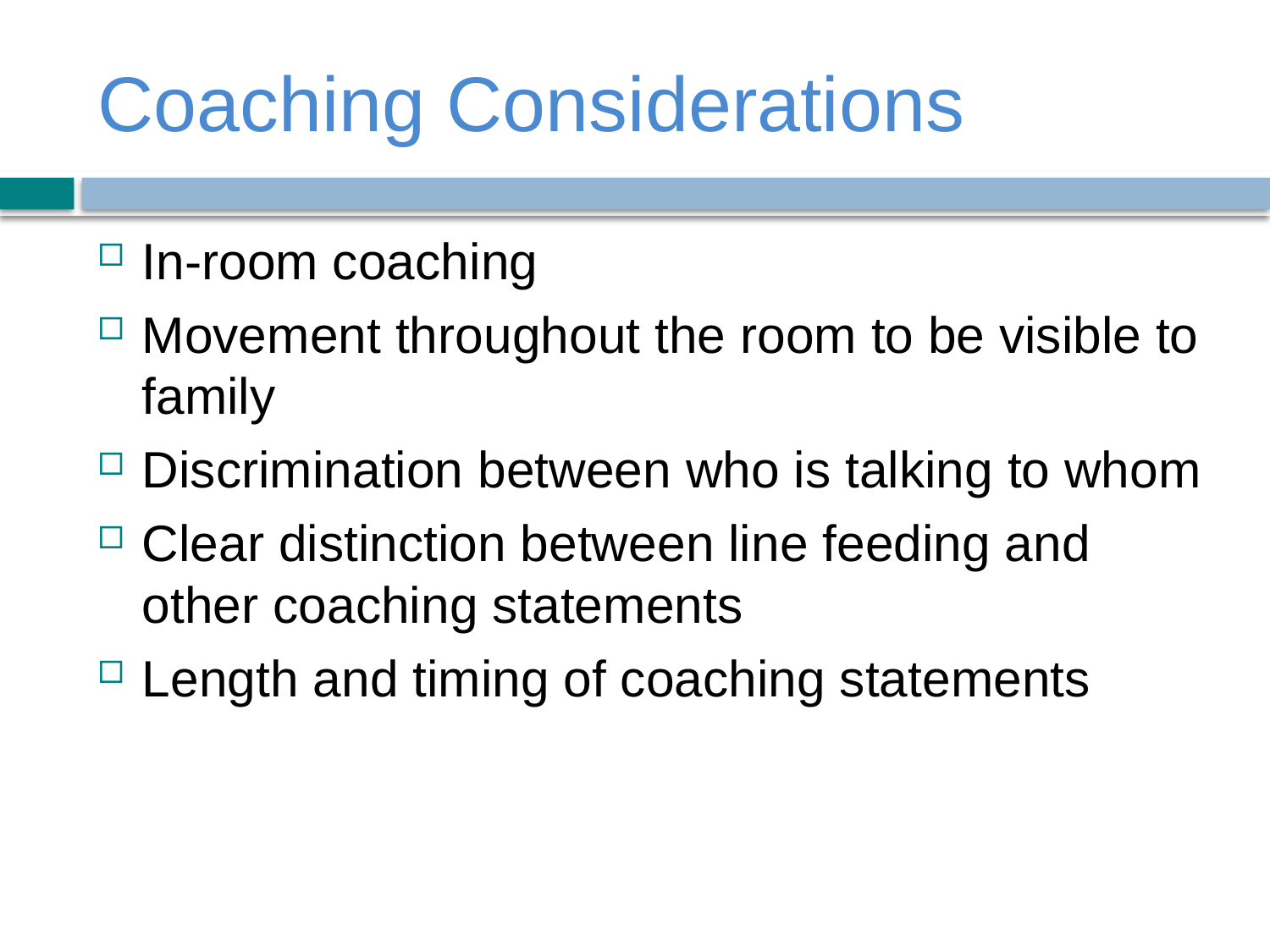

# Coaching Considerations
In-room coaching
Movement throughout the room to be visible to family
Discrimination between who is talking to whom
Clear distinction between line feeding and other coaching statements
Length and timing of coaching statements